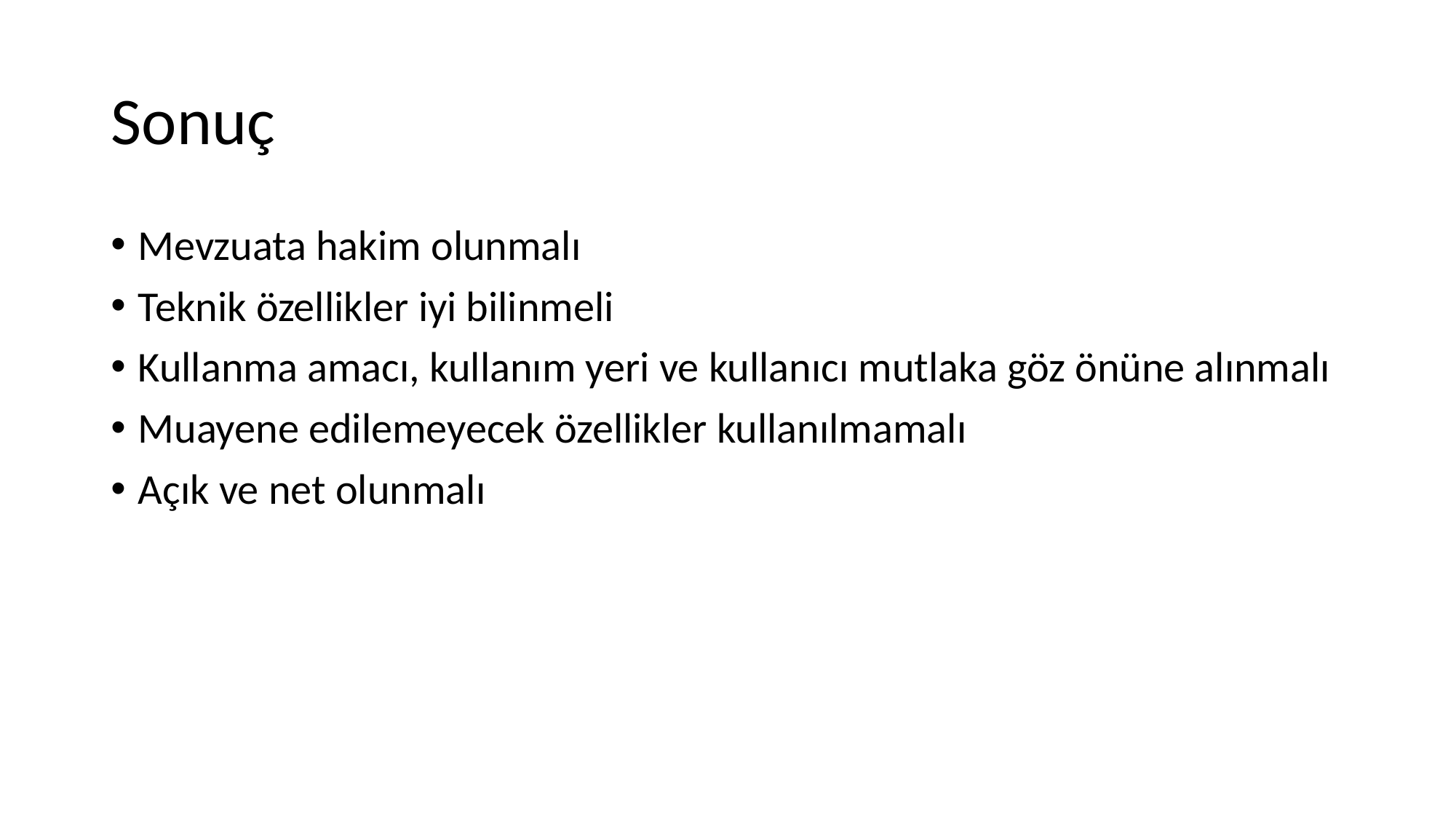

# Sonuç
Mevzuata hakim olunmalı
Teknik özellikler iyi bilinmeli
Kullanma amacı, kullanım yeri ve kullanıcı mutlaka göz önüne alınmalı
Muayene edilemeyecek özellikler kullanılmamalı
Açık ve net olunmalı